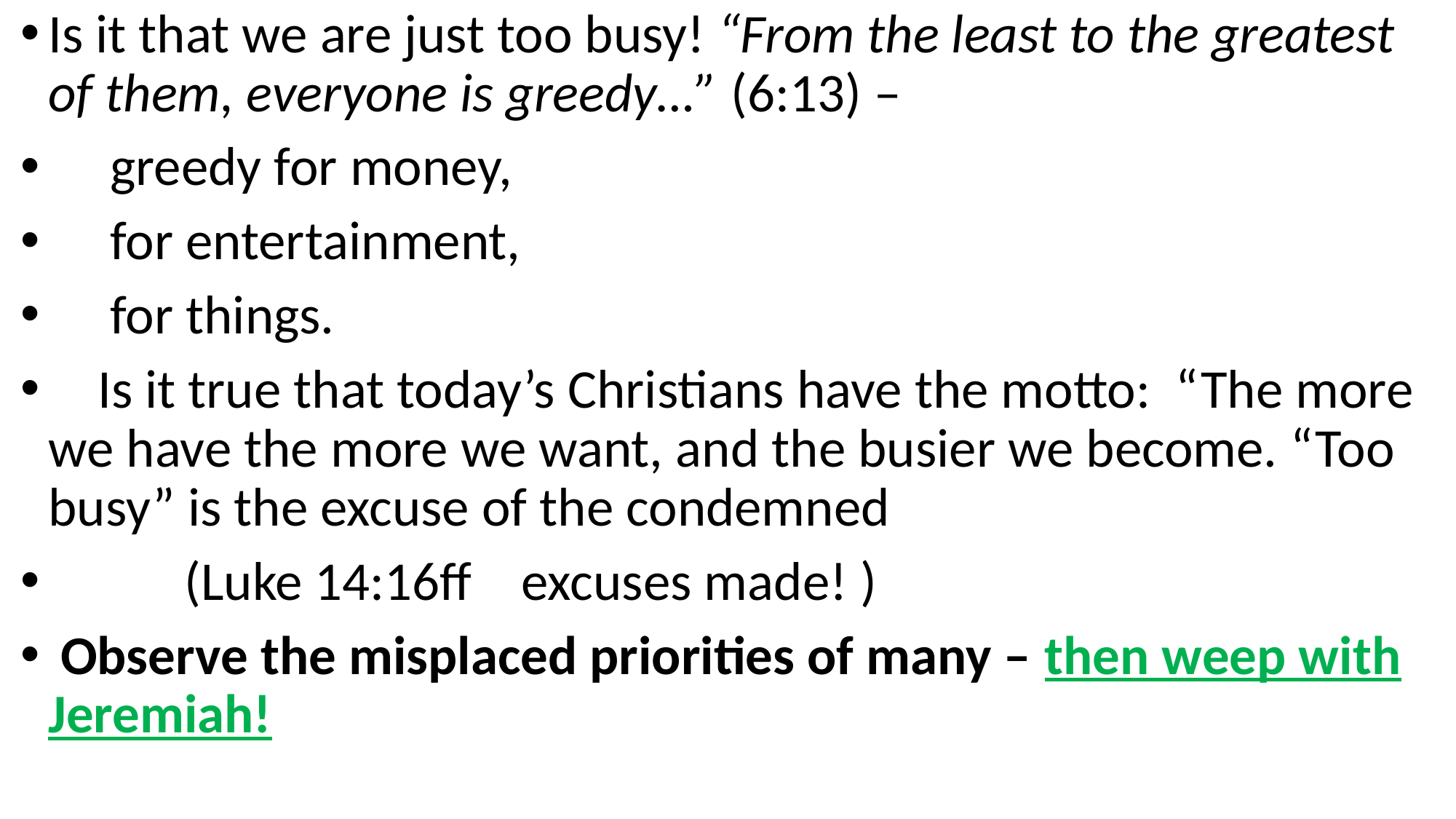

Is it that we are just too busy! “From the least to the greatest of them, everyone is greedy…” (6:13) –
     greedy for money,
     for entertainment,
     for things.
    Is it true that today’s Christians have the motto:  “The more we have the more we want, and the busier we become. “Too busy” is the excuse of the condemned
           (Luke 14:16ff    excuses made! )
 Observe the misplaced priorities of many – then weep with Jeremiah!